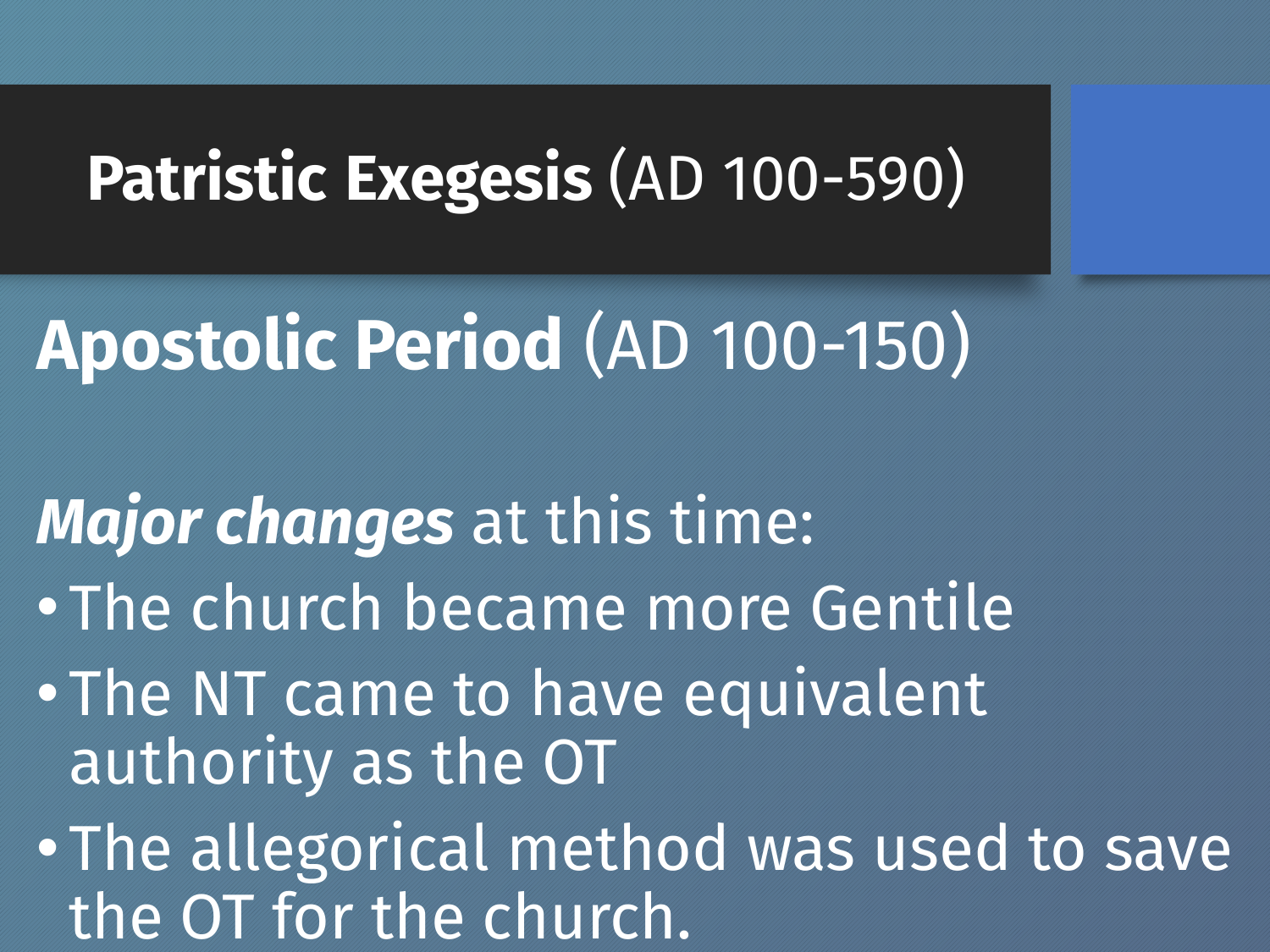

# Patristic Exegesis (AD 100-590)
Apostolic Period (AD 100-150)

Major changes at this time:
The church became more Gentile
The NT came to have equivalent authority as the OT
The allegorical method was used to save the OT for the church.